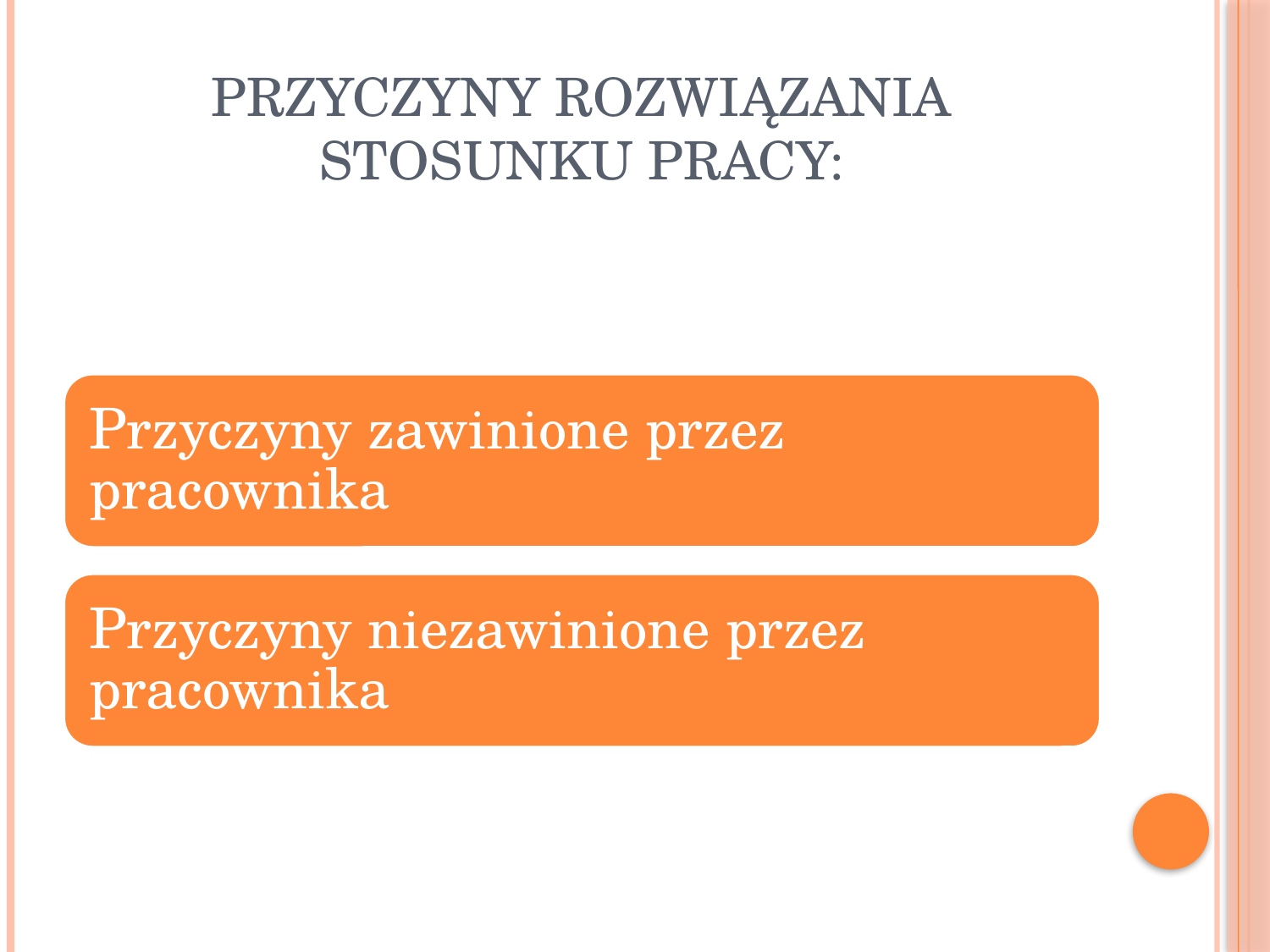

# Przyczyny rozwiązania stosunku pracy:
Przyczyny zawinione przez pracownika
Przyczyny niezawinione przez pracownika